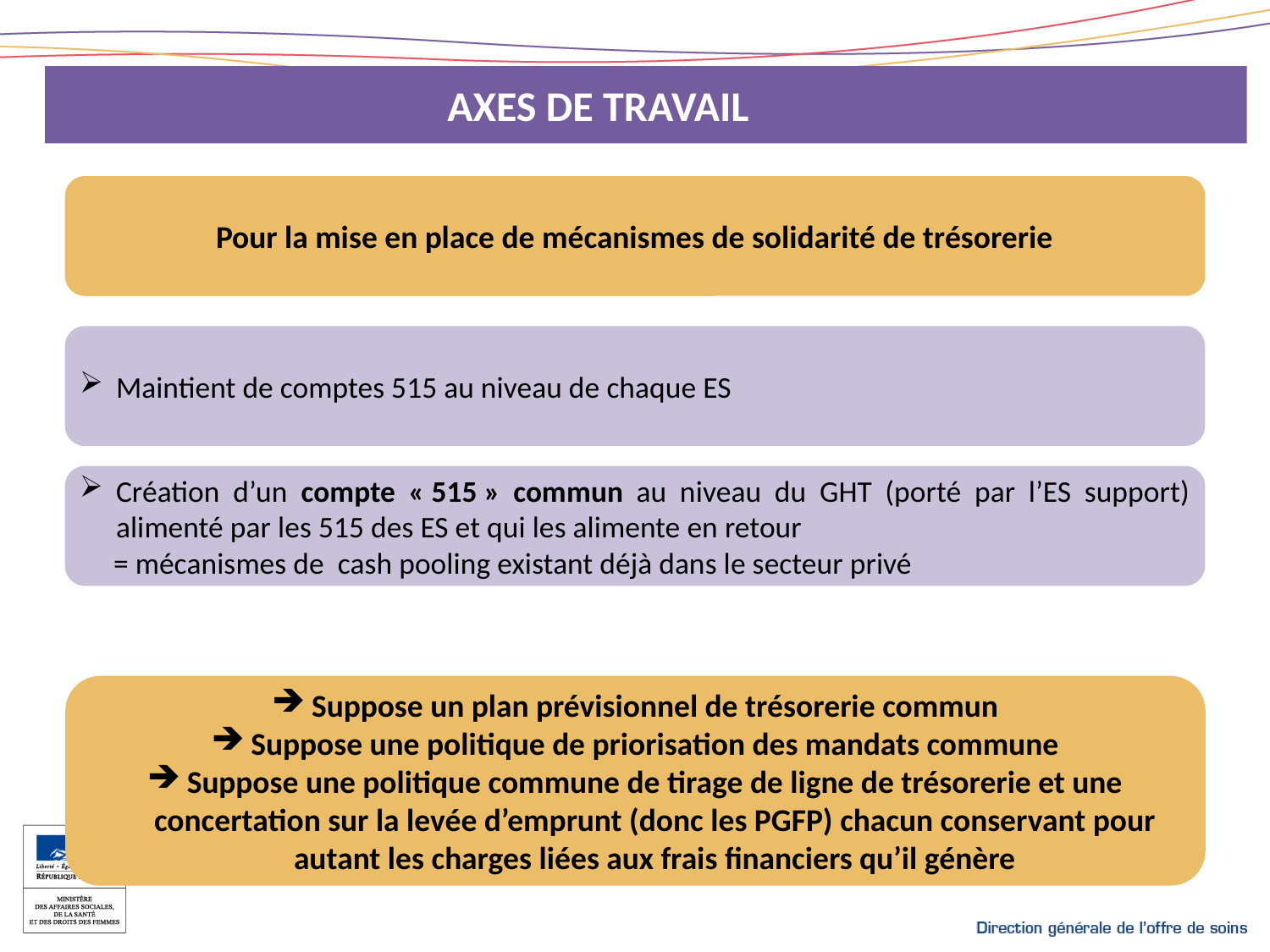

AXES DE TRAVAIL
Pour la mise en place de mécanismes de solidarité de trésorerie
Maintient de comptes 515 au niveau de chaque ES
Création d’un compte « 515 » commun au niveau du GHT (porté par l’ES support) alimenté par les 515 des ES et qui les alimente en retour
     = mécanismes de  cash pooling existant déjà dans le secteur privé
Suppose un plan prévisionnel de trésorerie commun
Suppose une politique de priorisation des mandats commune
Suppose une politique commune de tirage de ligne de trésorerie et une concertation sur la levée d’emprunt (donc les PGFP) chacun conservant pour autant les charges liées aux frais financiers qu’il génère